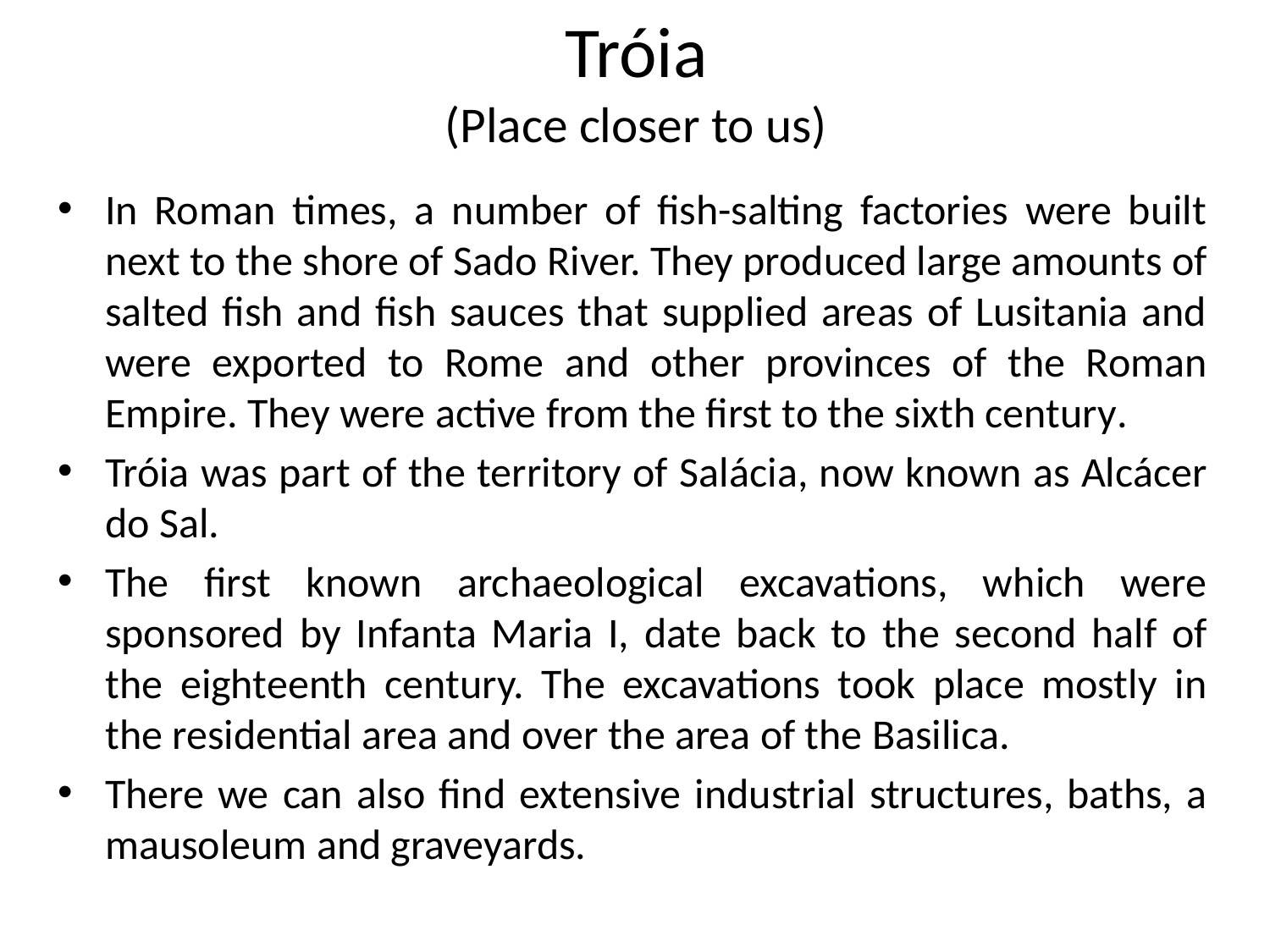

# Tróia (Place closer to us)
In Roman times, a number of fish-salting factories were built next to the shore of Sado River. They produced large amounts of salted fish and fish sauces that supplied areas of Lusitania and were exported to Rome and other provinces of the Roman Empire. They were active from the first to the sixth century.
Tróia was part of the territory of Salácia, now known as Alcácer do Sal.
The first known archaeological excavations, which were sponsored by Infanta Maria I, date back to the second half of the eighteenth century. The excavations took place mostly in the residential area and over the area of the Basilica.
There we can also find extensive industrial structures, baths, a mausoleum and graveyards.